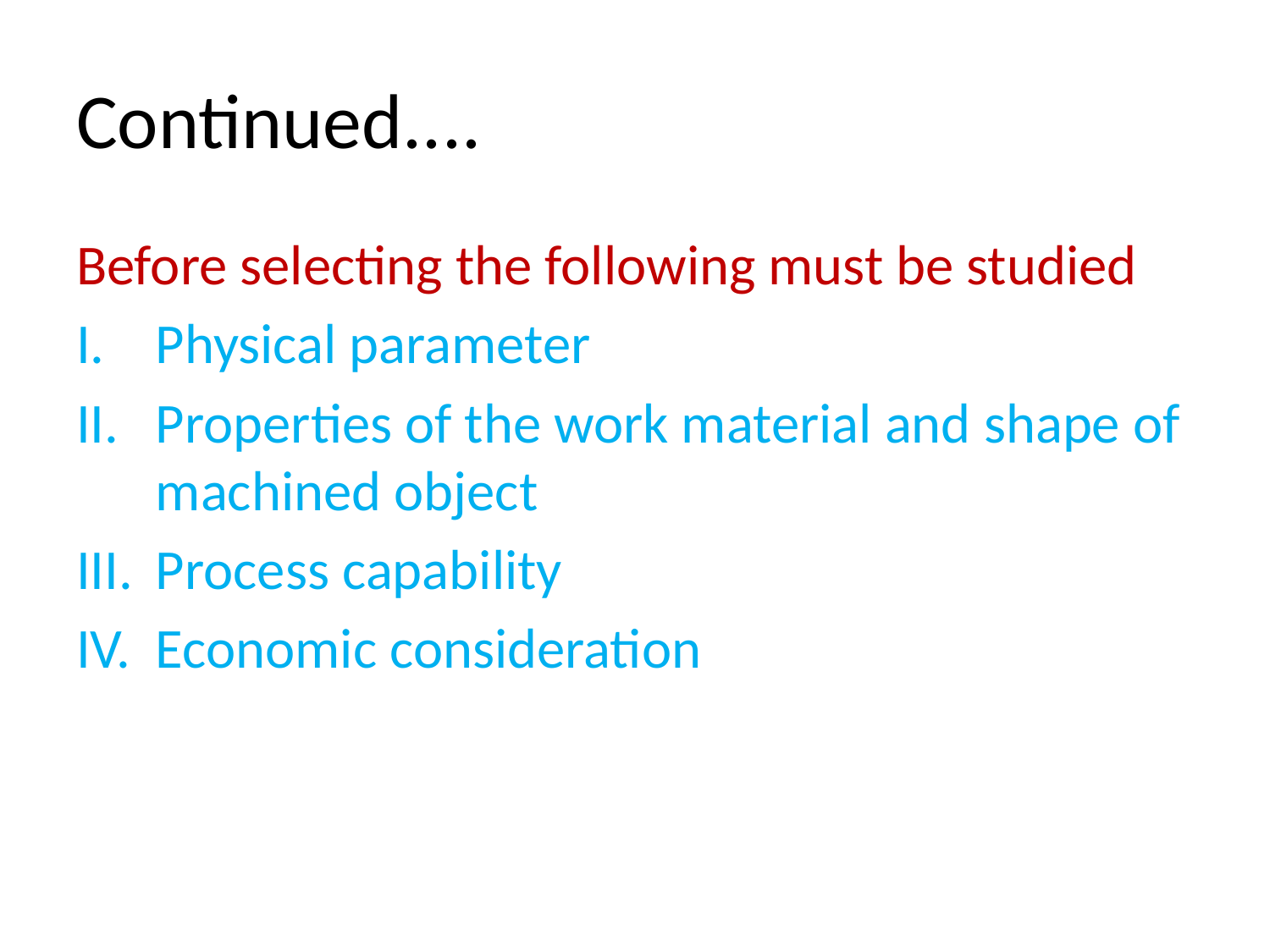

# Continued....
Before selecting the following must be studied
Physical parameter
Properties of the work material and shape of machined object
Process capability
Economic consideration